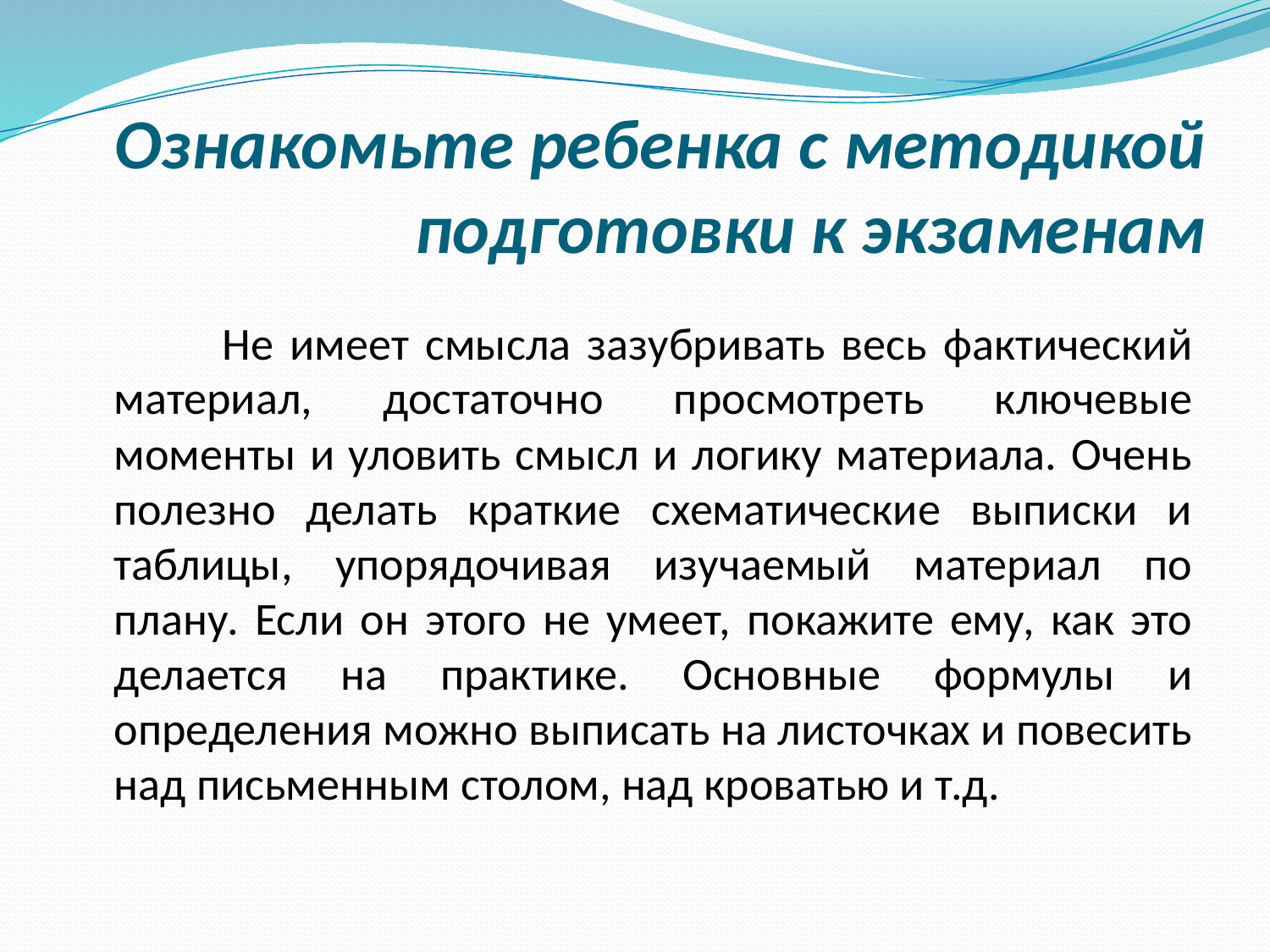

# Ознакомьте ребенка с методикой подготовки к экзаменам
         Не имеет смысла зазубривать весь фактический материал, достаточно просмотреть ключевые моменты и уловить смысл и логику материала. Очень полезно делать краткие схематические выписки и таблицы, упорядочивая изучаемый материал по плану. Если он этого не умеет, покажите ему, как это делается на практике. Основные формулы и определения можно выписать на листочках и повесить над письменным столом, над кроватью и т.д.